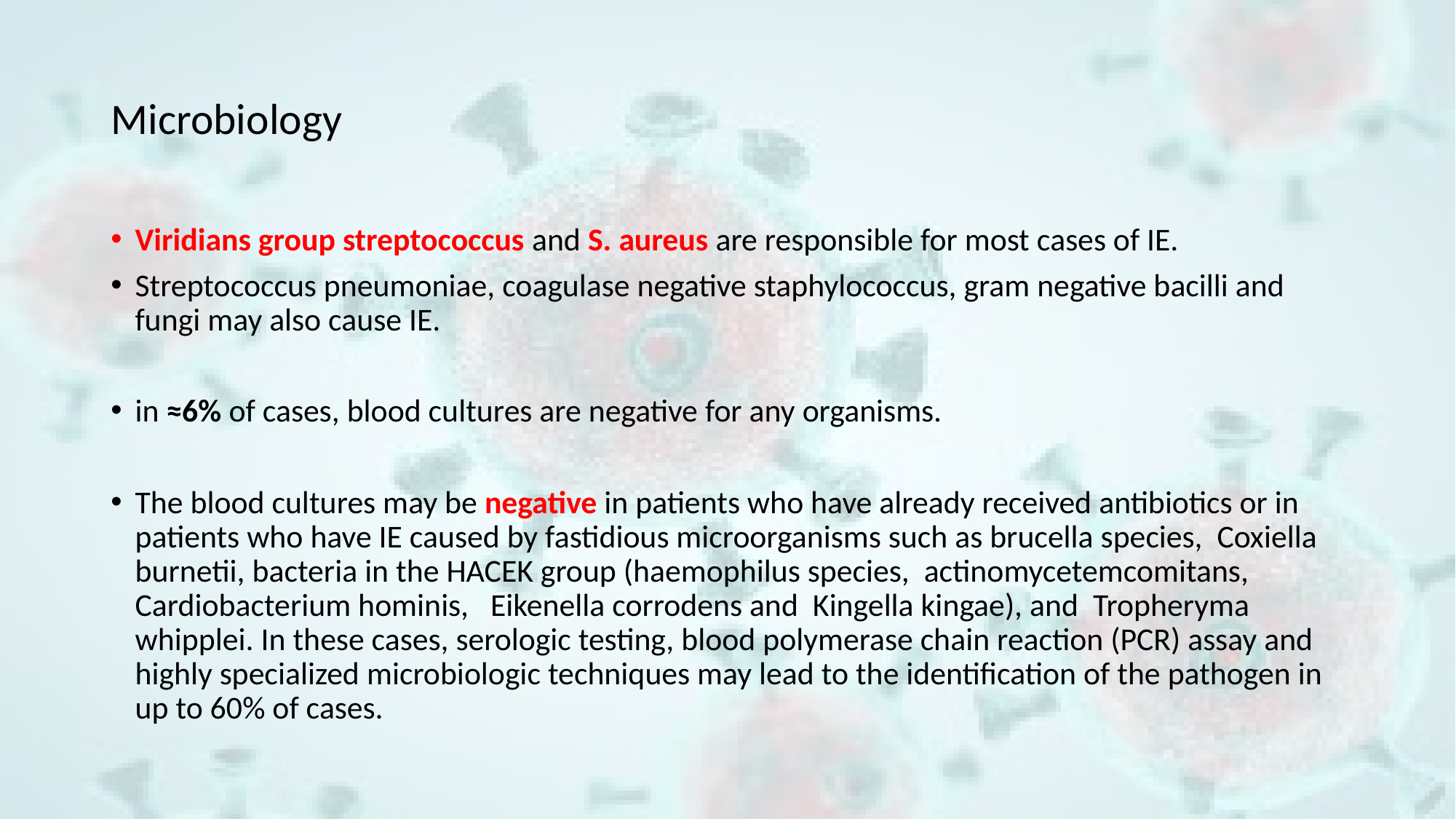

# Microbiology
Viridians group streptococcus and S. aureus are responsible for most cases of IE.
Streptococcus pneumoniae, coagulase negative staphylococcus, gram negative bacilli and fungi may also cause IE.

in ≈6% of cases, blood cultures are negative for any organisms.

The blood cultures may be negative in patients who have already received antibiotics or in patients who have IE caused by fastidious microorganisms such as brucella species,  Coxiella burnetii, bacteria in the HACEK group (haemophilus species,  actinomycetemcomitans, Cardiobacterium hominis,   Eikenella corrodens and  Kingella kingae), and  Tropheryma whipplei. In these cases, serologic testing, blood polymerase chain reaction (PCR) assay and highly specialized microbiologic techniques may lead to the identification of the pathogen in up to 60% of cases.